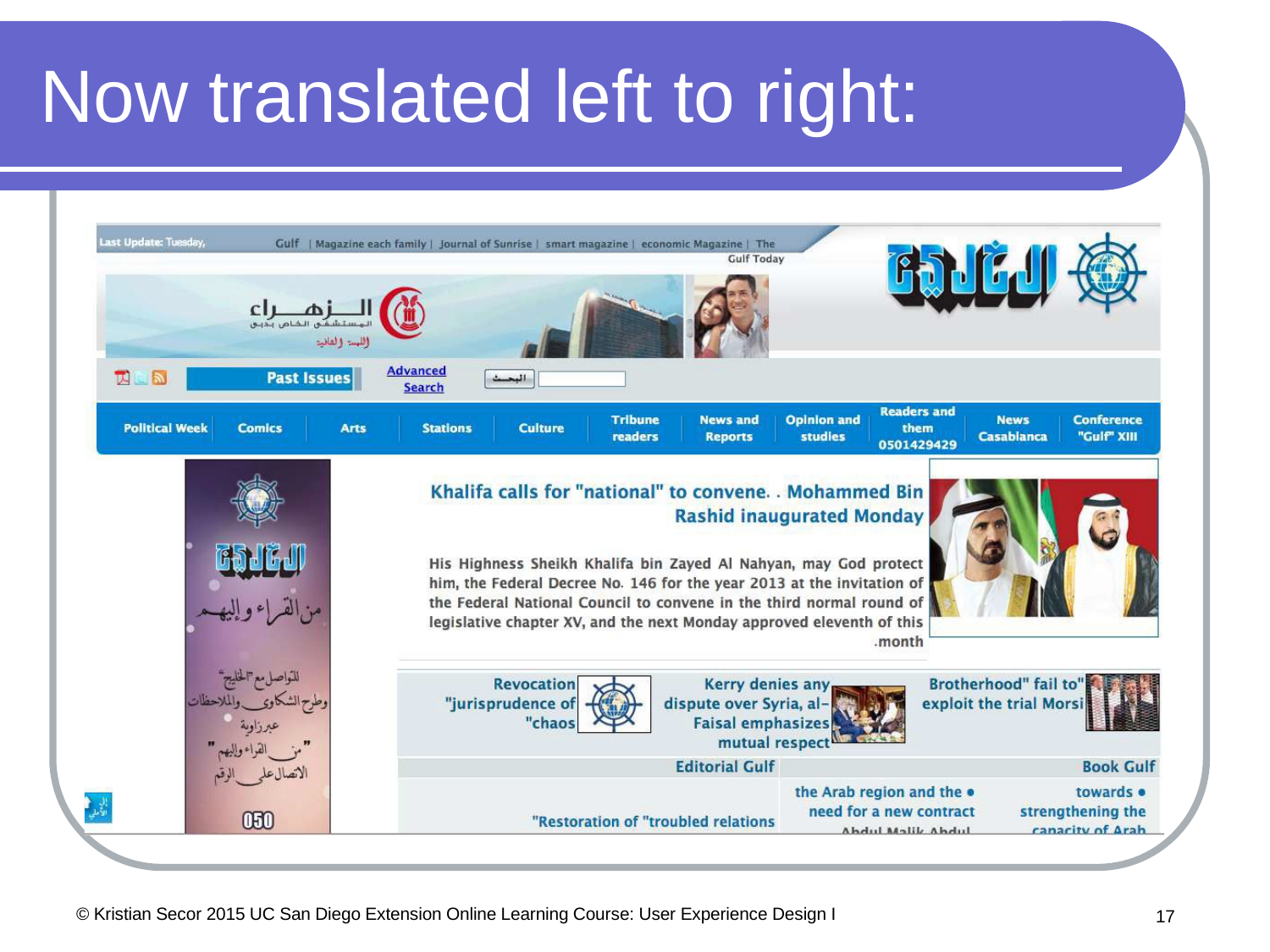

# Now translated left to right:

© Kristian Secor 2015 UC San Diego Extension Online Learning Course: User Experience Design I
17